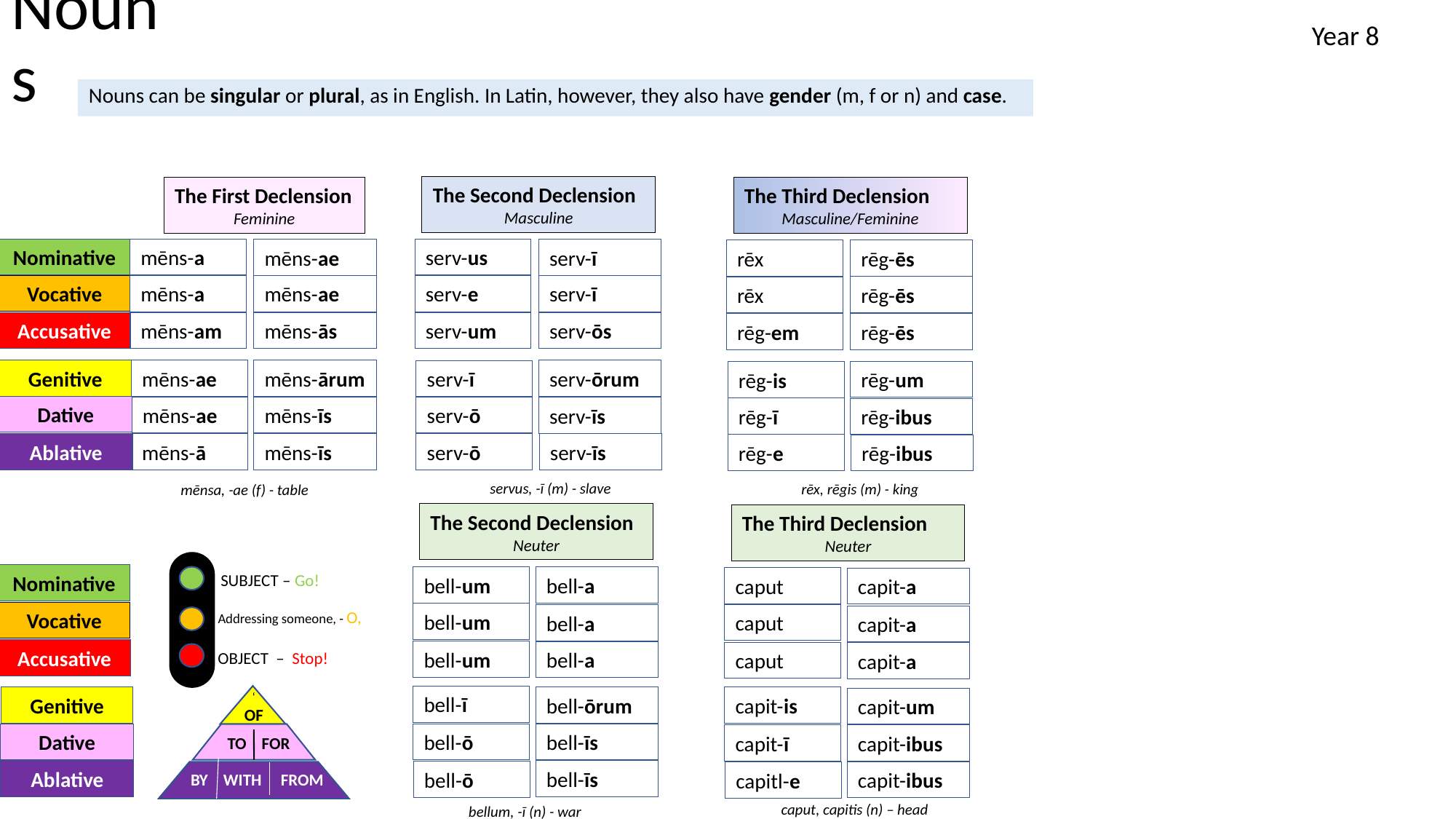

# Nouns
Year 8
Nouns can be singular or plural, as in English. In Latin, however, they also have gender (m, f or n) and case.
The Second Declension
Masculine
The First Declension
Feminine
The Third Declension
Masculine/Feminine
mēns-a
serv-us
Nominative
mēns-ae
serv-ī
rēx
rēg-ēs
Vocative
mēns-ae
serv-ī
mēns-a
serv-e
rēg-ēs
rēx
mēns-am
serv-um
mēns-ās
serv-ōs
Accusative
rēg-em
rēg-ēs
serv-ōrum
Genitive
mēns-ae
mēns-ārum
serv-ī
rēg-um
rēg-is
Dative
mēns-īs
serv-ō
mēns-ae
serv-īs
rēg-ī
rēg-ibus
mēns-ā
serv-ō
Ablative
serv-īs
mēns-īs
rēg-e
rēg-ibus
servus, -ī (m) - slave
rēx, rēgis (m) - king
mēnsa, -ae (f) - table
The Second Declension
Neuter
The Third Declension
Neuter
SUBJECT – Go!
Nominative

bell-um
bell-a
caput
capit-a

Addressing someone, - O,
Vocative
bell-um
caput
bell-a
capit-a

Accusative
bell-um
bell-a
caput
OBJECT  –  Stop!
capit-a

‘
OF

bell-ī
bell-ōrum
Genitive
capit-is
capit-um

bell-īs
Dative
bell-ō
capit-ibus
capit-ī
TO    FOR
Ablative
bell-īs
bell-ō

capit-ibus
capitl-e
BY    WITH     FROM
caput, capitis (n) – head
bellum, -ī (n) - war